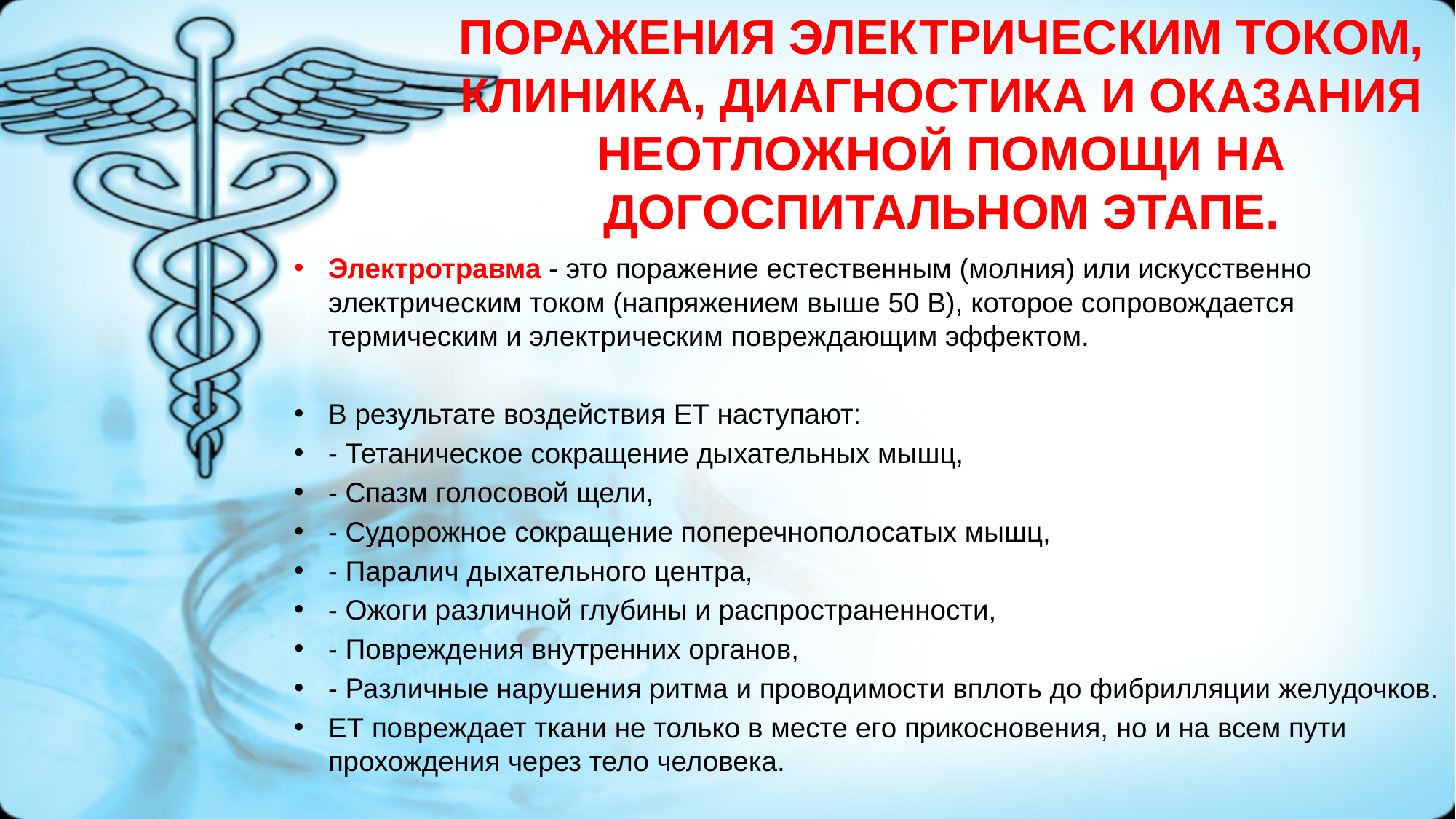

# ПОРАЖЕНИЯ ЭЛЕКТРИЧЕСКИМ ТОКОМ, КЛИНИКА, ДИАГНОСТИКА И ОКАЗАНИЯ НЕОТЛОЖНОЙ ПОМОЩИ НА ДОГОСПИТАЛЬНОМ ЭТАПЕ.
Электротравма - это поражение естественным (молния) или искусственно электрическим током (напряжением выше 50 В), которое сопровождается термическим и электрическим повреждающим эффектом.

В результате воздействия ЕТ наступают:
- Тетаническое сокращение дыхательных мышц,
- Спазм голосовой щели,
- Судорожное сокращение поперечнополосатых мышц,
- Паралич дыхательного центра,
- Ожоги различной глубины и распространенности,
- Повреждения внутренних органов,
- Различные нарушения ритма и проводимости вплоть до фибрилляции желудочков.
ЕТ повреждает ткани не только в месте его прикосновения, но и на всем пути прохождения через тело человека.